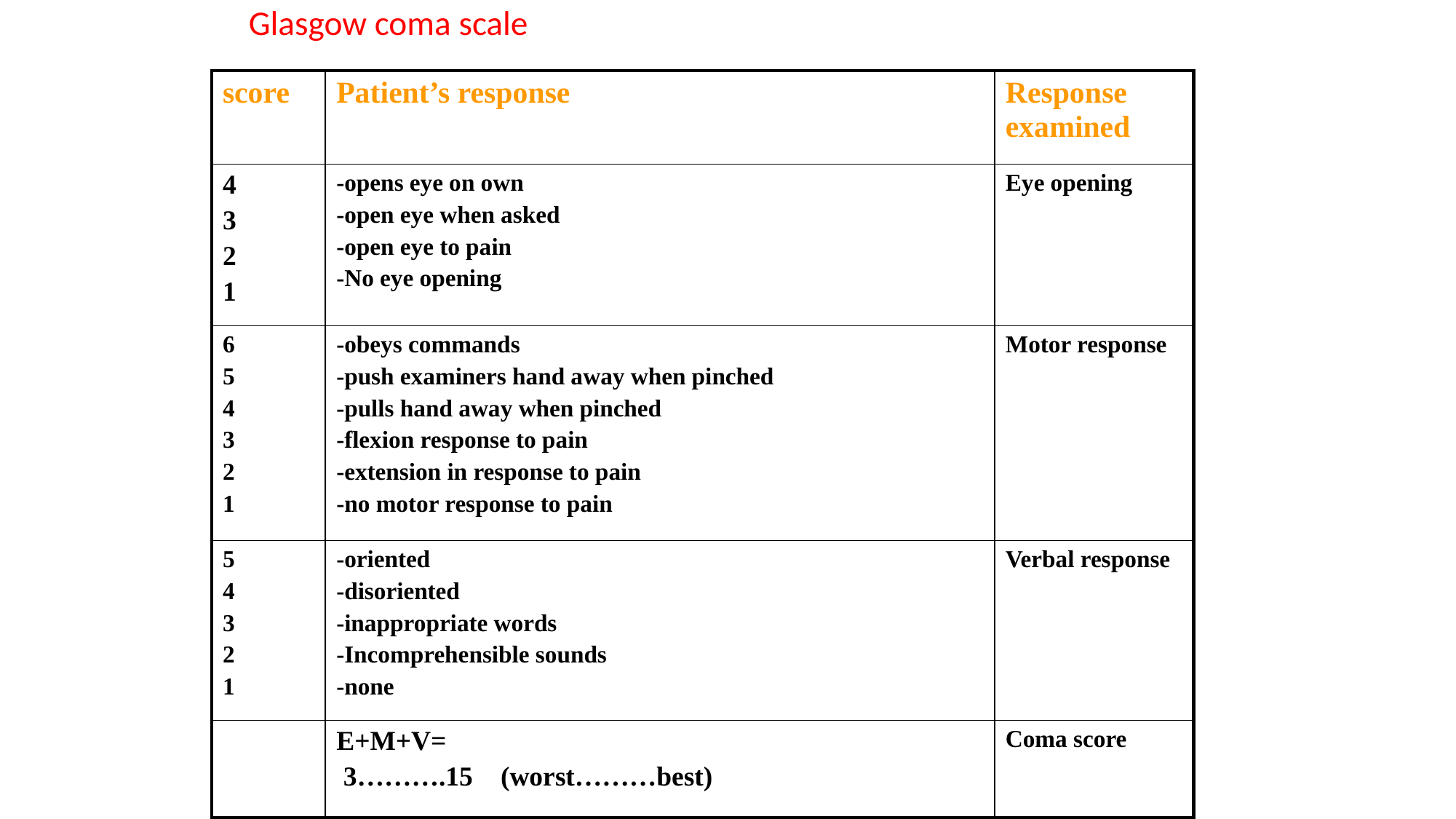

# Glasgow coma scale
| score | Patient’s response | Response examined |
| --- | --- | --- |
| 4 3 2 1 | -opens eye on own -open eye when asked -open eye to pain -No eye opening | Eye opening |
| 6 5 4 3 2 1 | -obeys commands -push examiners hand away when pinched -pulls hand away when pinched -flexion response to pain -extension in response to pain -no motor response to pain | Motor response |
| 5 4 3 2 1 | -oriented -disoriented -inappropriate words -Incomprehensible sounds -none | Verbal response |
|  | E+M+V= 3……….15 (worst………best) | Coma score |